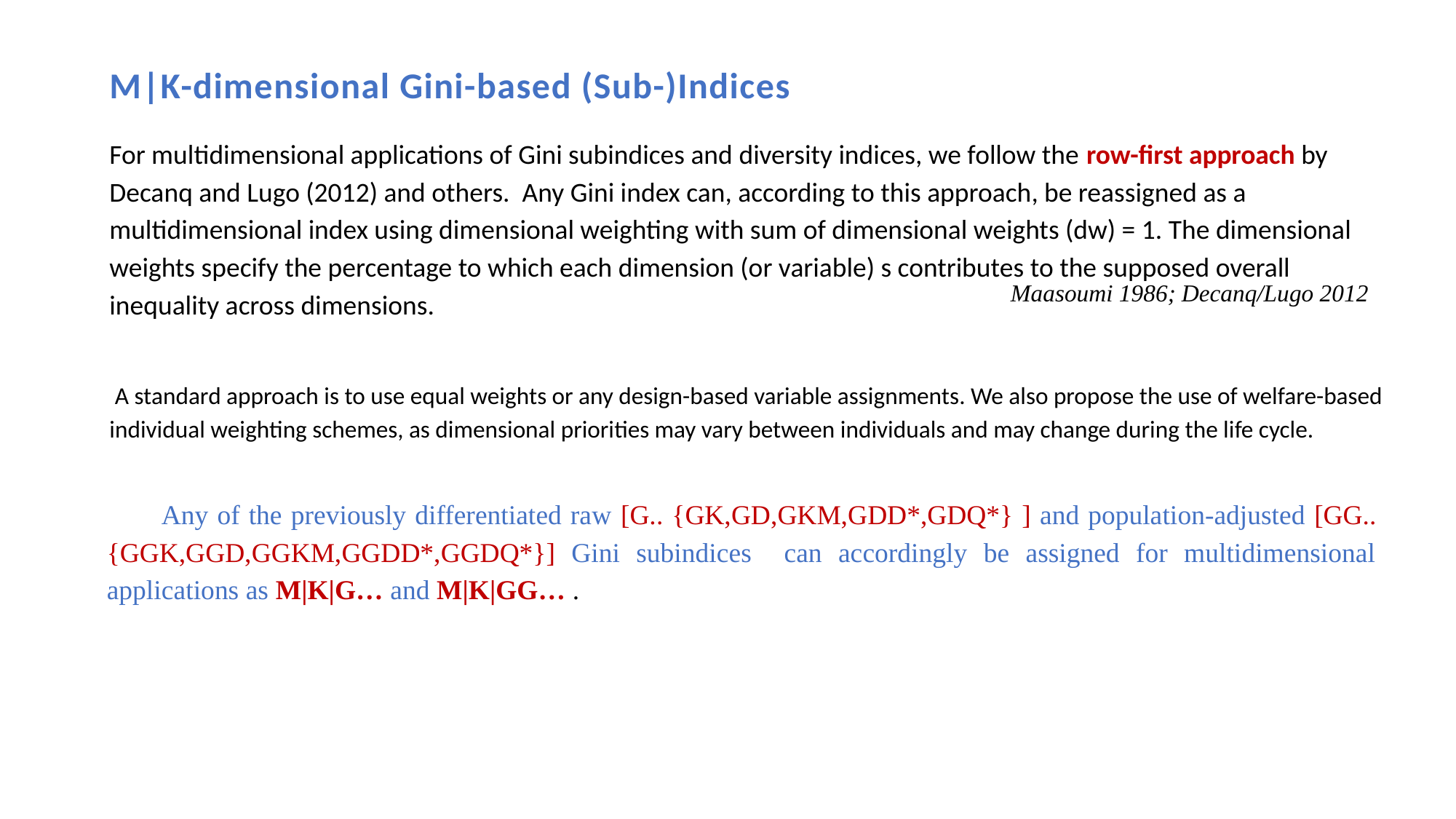

M|K-dimensional Gini-based (Sub-)Indices
For multidimensional applications of Gini subindices and diversity indices, we follow the row-first approach by Decanq and Lugo (2012) and others.  Any Gini index can, according to this approach, be reassigned as a multidimensional index using dimensional weighting with sum of dimensional weights (dw) = 1. The dimensional weights specify the percentage to which each dimension (or variable) s contributes to the supposed overall inequality across dimensions.

 A standard approach is to use equal weights or any design-based variable assignments. We also propose the use of welfare-based individual weighting schemes, as dimensional priorities may vary between individuals and may change during the life cycle.

Maasoumi 1986; Decanq/Lugo 2012
Any of the previously differentiated raw [G.. {GK,GD,GKM,GDD*,GDQ*} ] and population-adjusted [GG.. {GGK,GGD,GGKM,GGDD*,GGDQ*}] Gini subindices  can accordingly be assigned for multidimensional applications as M|K|G… and M|K|GG… .